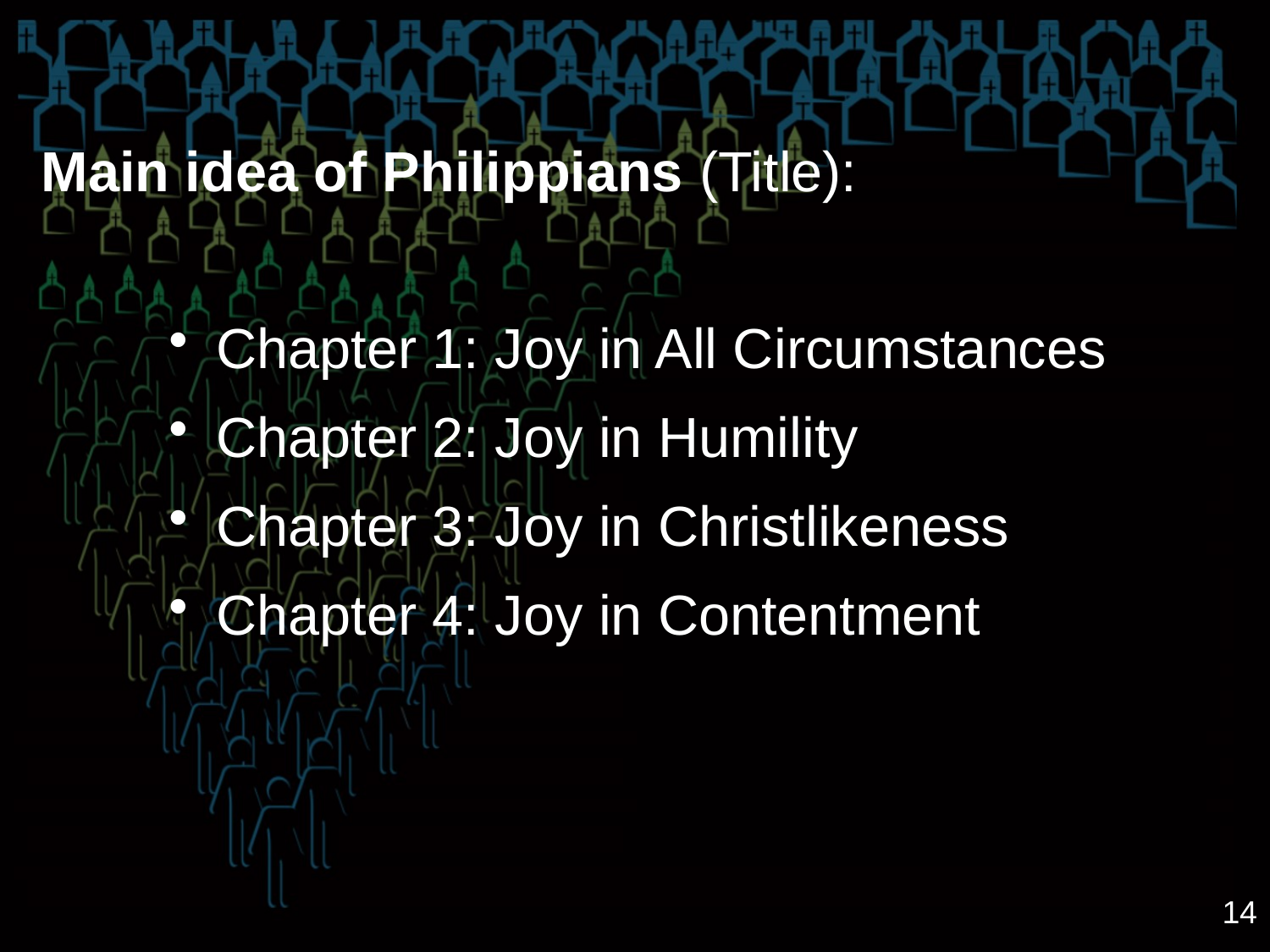

Main idea of Philippians (Title):

Chapter 1: Joy in All Circumstances
Chapter 2: Joy in Humility
Chapter 3: Joy in Christlikeness
Chapter 4: Joy in Contentment
14